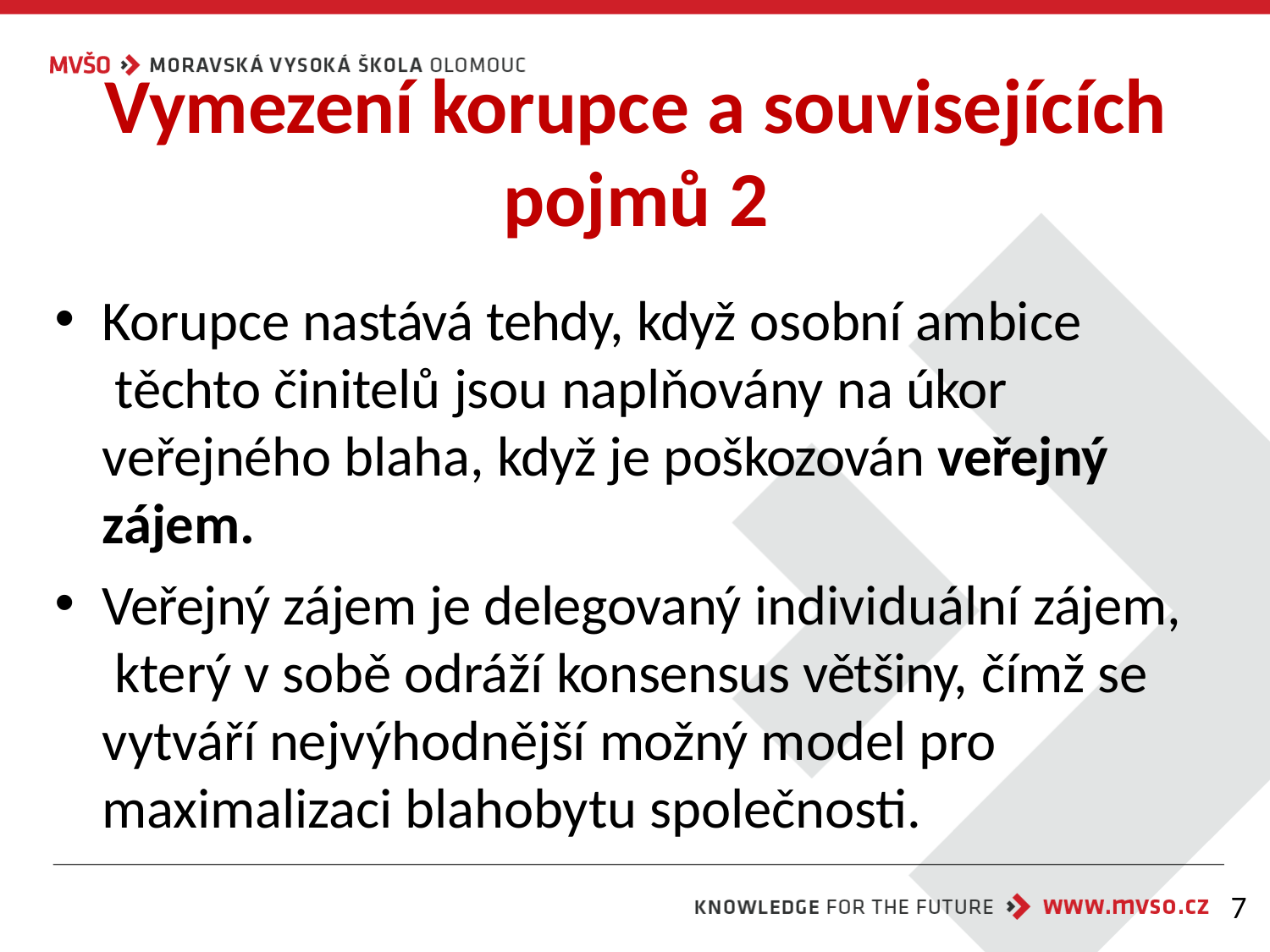

# Vymezení korupce a souvisejících pojmů 2

Korupce nastává tehdy, když osobní ambice  těchto činitelů jsou naplňovány na úkor
veřejného blaha, když je poškozován veřejný  zájem.
Veřejný zájem je delegovaný individuální zájem,  který v sobě odráží konsensus většiny, čímž se  vytváří nejvýhodnější možný model pro
maximalizaci blahobytu společnosti.
7